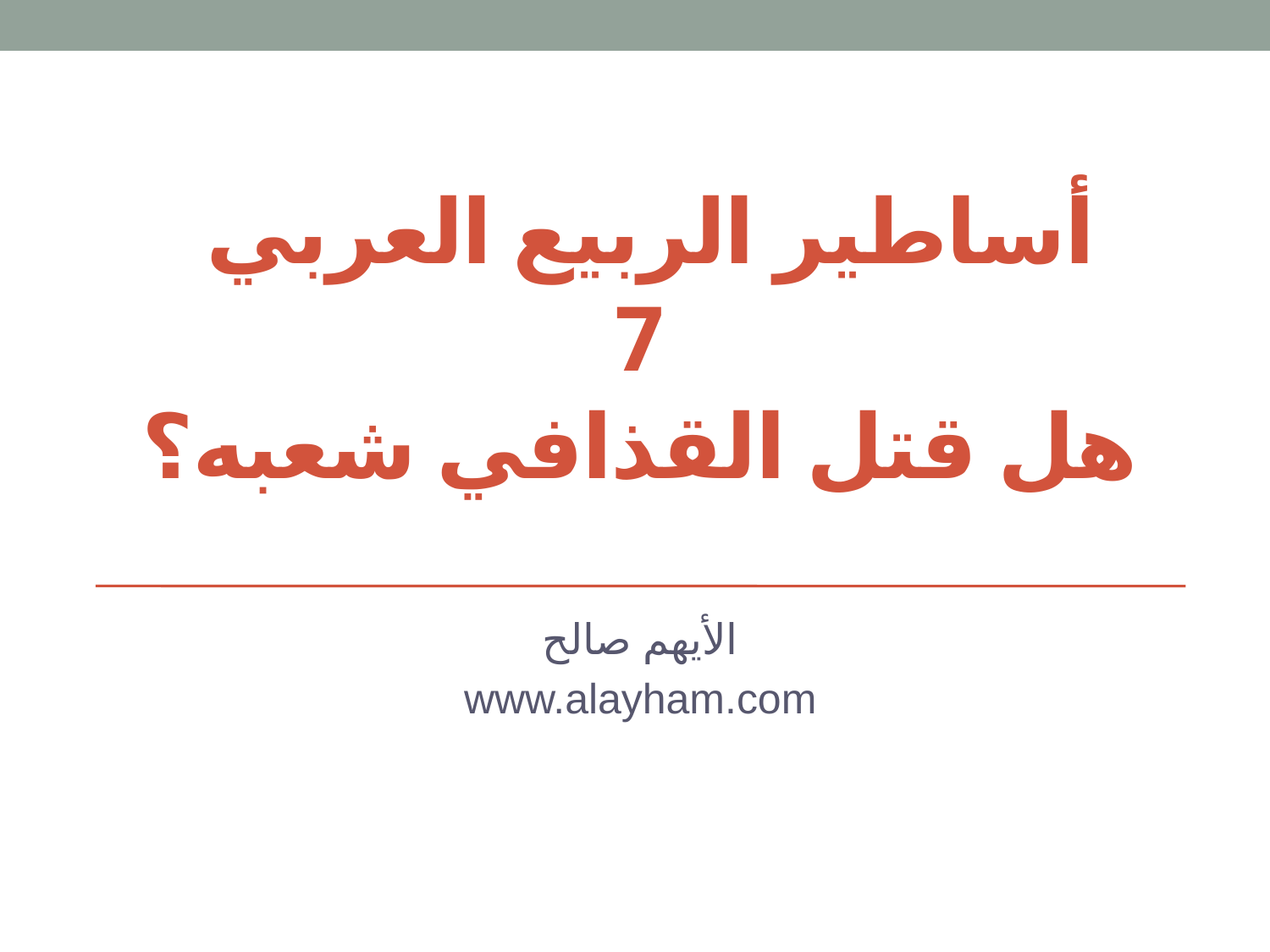

# أساطير الربيع العربي 7 هل قتل القذافي شعبه؟
الأيهم صالح
www.alayham.com